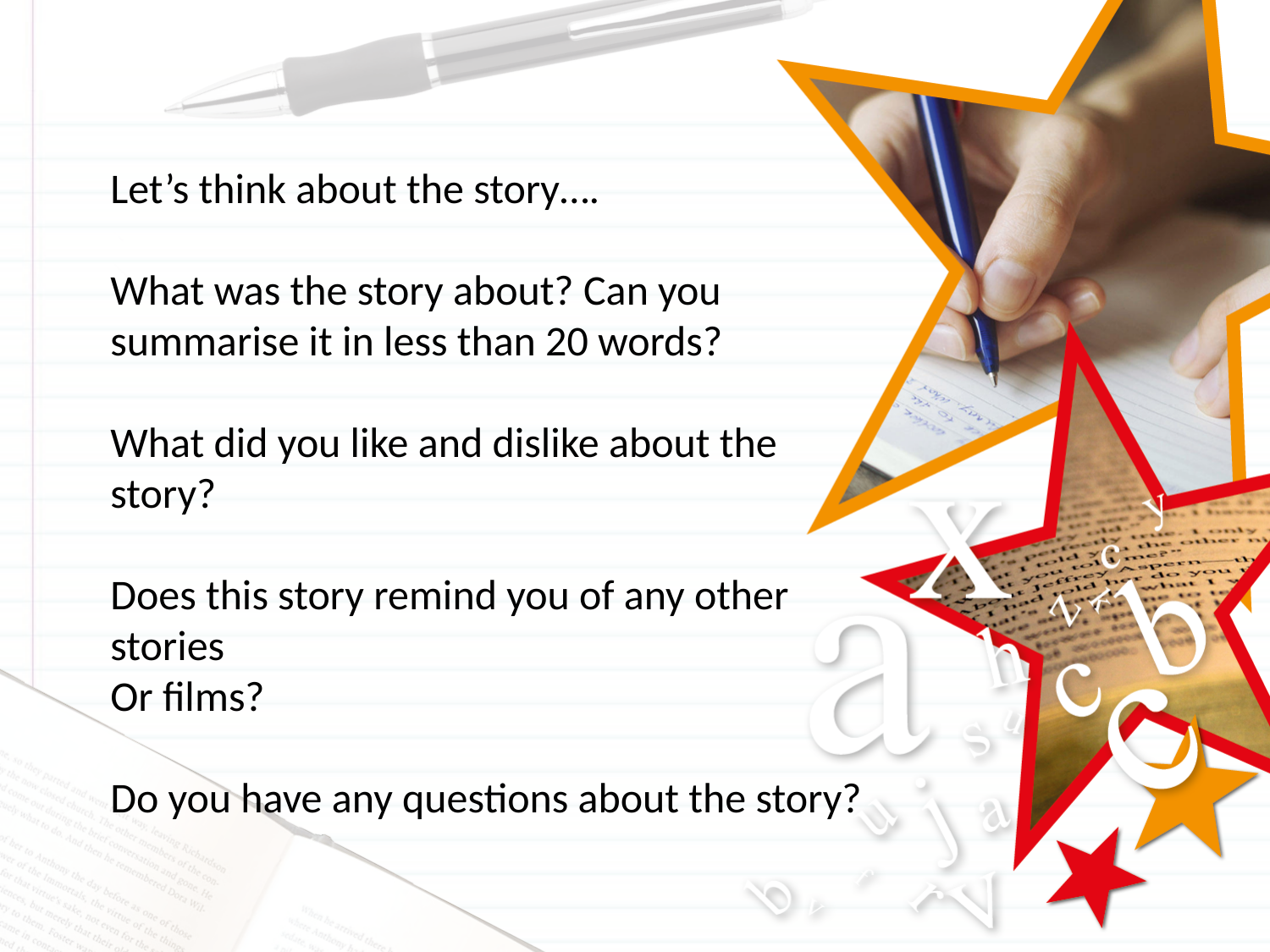

Let’s think about the story….

What was the story about? Can you summarise it in less than 20 words?

What did you like and dislike about the story?

Does this story remind you of any other stories
Or films?

Do you have any questions about the story?